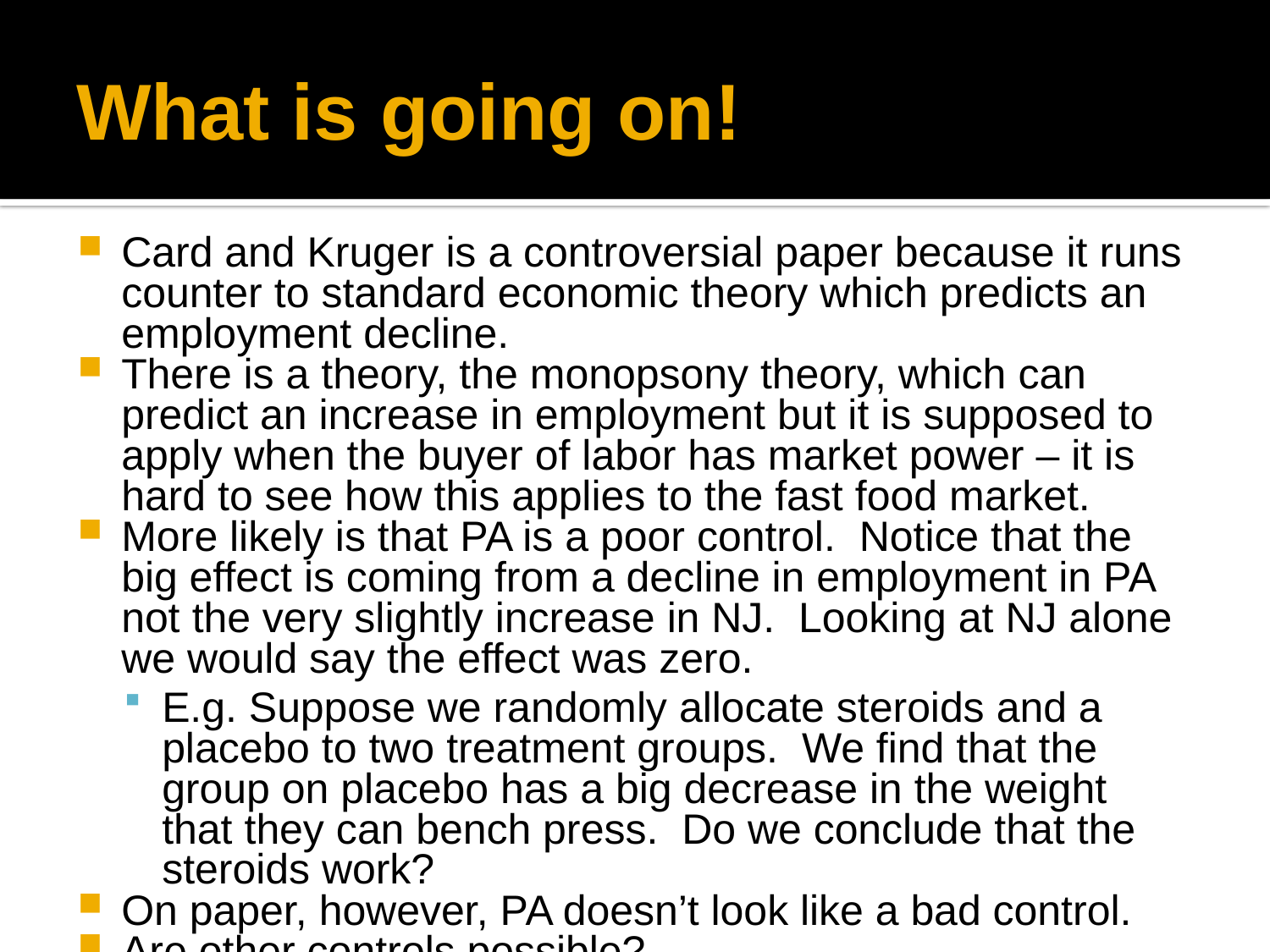

# What is going on!
Card and Kruger is a controversial paper because it runs counter to standard economic theory which predicts an employment decline.
There is a theory, the monopsony theory, which can predict an increase in employment but it is supposed to apply when the buyer of labor has market power – it is hard to see how this applies to the fast food market.
More likely is that PA is a poor control.  Notice that the big effect is coming from a decline in employment in PA not the very slightly increase in NJ.  Looking at NJ alone we would say the effect was zero.
E.g. Suppose we randomly allocate steroids and a placebo to two treatment groups.  We find that the group on placebo has a big decrease in the weight that they can bench press.  Do we conclude that the steroids work?
On paper, however, PA doesn’t look like a bad control.
Are other controls possible?